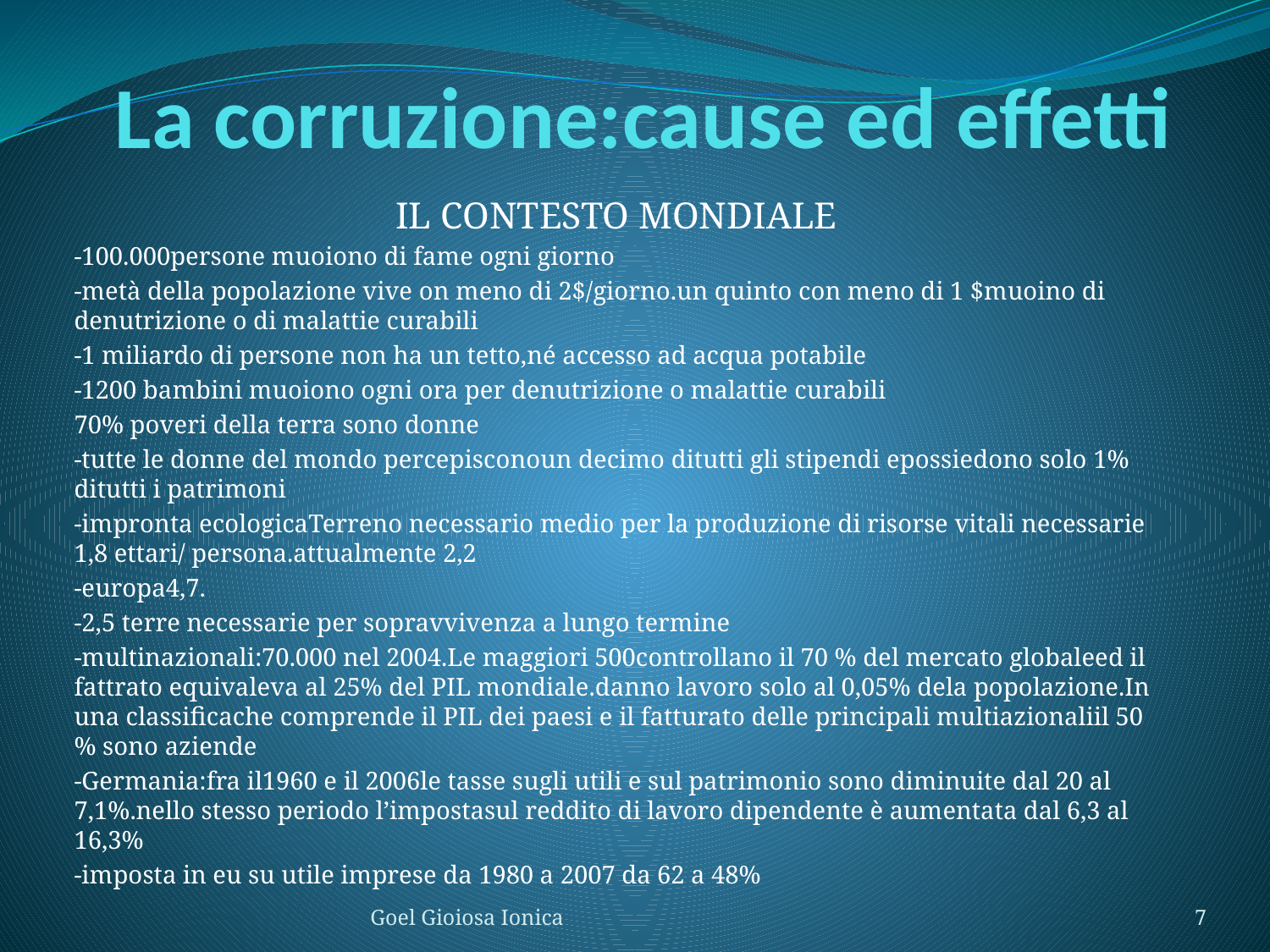

# La corruzione:cause ed effetti
IL CONTESTO MONDIALE
-100.000persone muoiono di fame ogni giorno
-metà della popolazione vive on meno di 2$/giorno.un quinto con meno di 1 $muoino di denutrizione o di malattie curabili
-1 miliardo di persone non ha un tetto,né accesso ad acqua potabile
-1200 bambini muoiono ogni ora per denutrizione o malattie curabili
70% poveri della terra sono donne
-tutte le donne del mondo percepisconoun decimo ditutti gli stipendi epossiedono solo 1% ditutti i patrimoni
-impronta ecologicaTerreno necessario medio per la produzione di risorse vitali necessarie 1,8 ettari/ persona.attualmente 2,2
-europa4,7.
-2,5 terre necessarie per sopravvivenza a lungo termine
-multinazionali:70.000 nel 2004.Le maggiori 500controllano il 70 % del mercato globaleed il fattrato equivaleva al 25% del PIL mondiale.danno lavoro solo al 0,05% dela popolazione.In una classificache comprende il PIL dei paesi e il fatturato delle principali multiazionaliil 50 % sono aziende
-Germania:fra il1960 e il 2006le tasse sugli utili e sul patrimonio sono diminuite dal 20 al 7,1%.nello stesso periodo l’impostasul reddito di lavoro dipendente è aumentata dal 6,3 al 16,3%
-imposta in eu su utile imprese da 1980 a 2007 da 62 a 48%
Goel Gioiosa Ionica
7